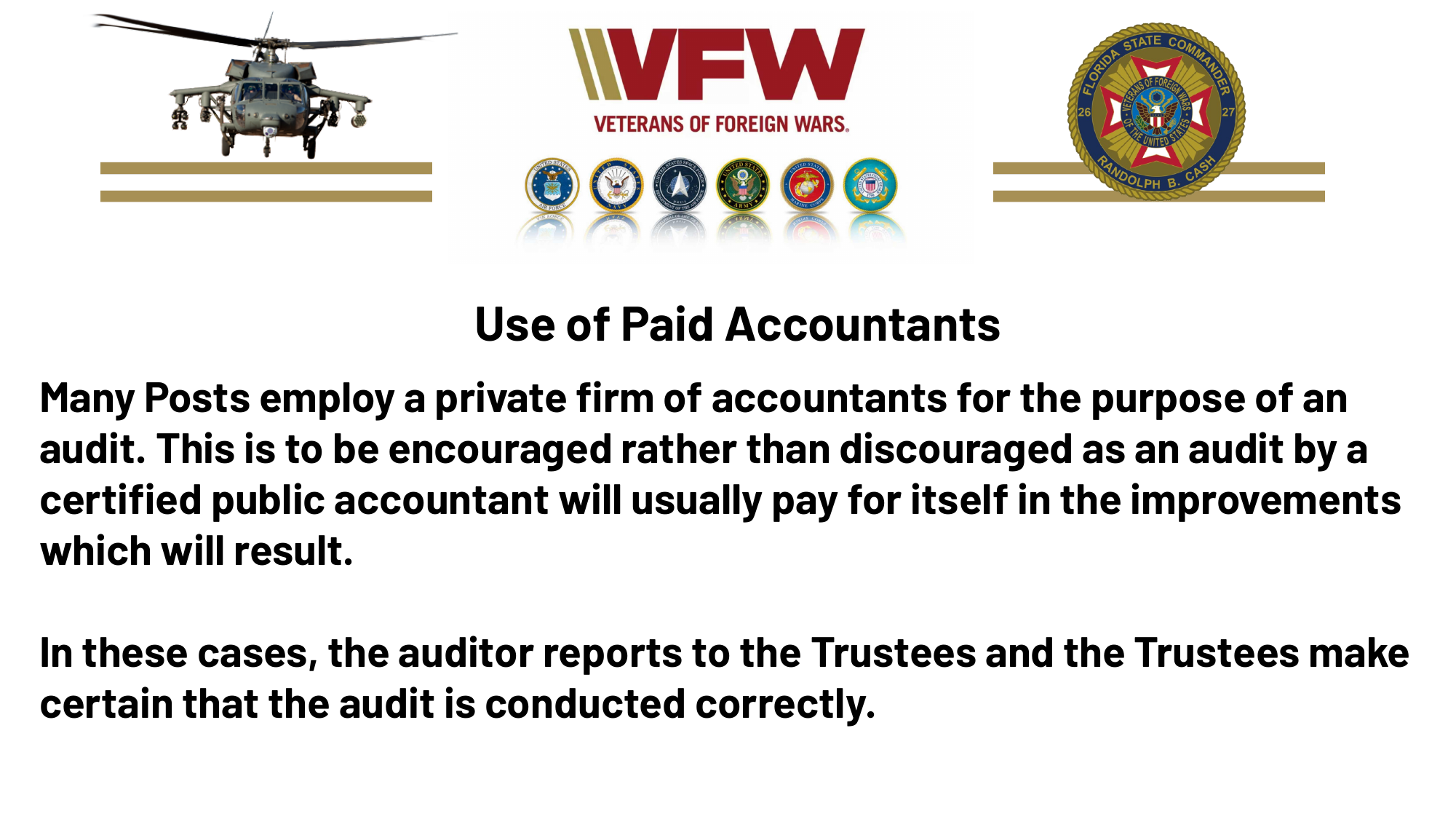

Use of Paid Accountants

Many Posts employ a private firm of accountants for the purpose of an audit. This is to be encouraged rather than discouraged as an audit by a certified public accountant will usually pay for itself in the improvements which will result.

In these cases, the auditor reports to the Trustees and the Trustees make certain that the audit is conducted correctly.